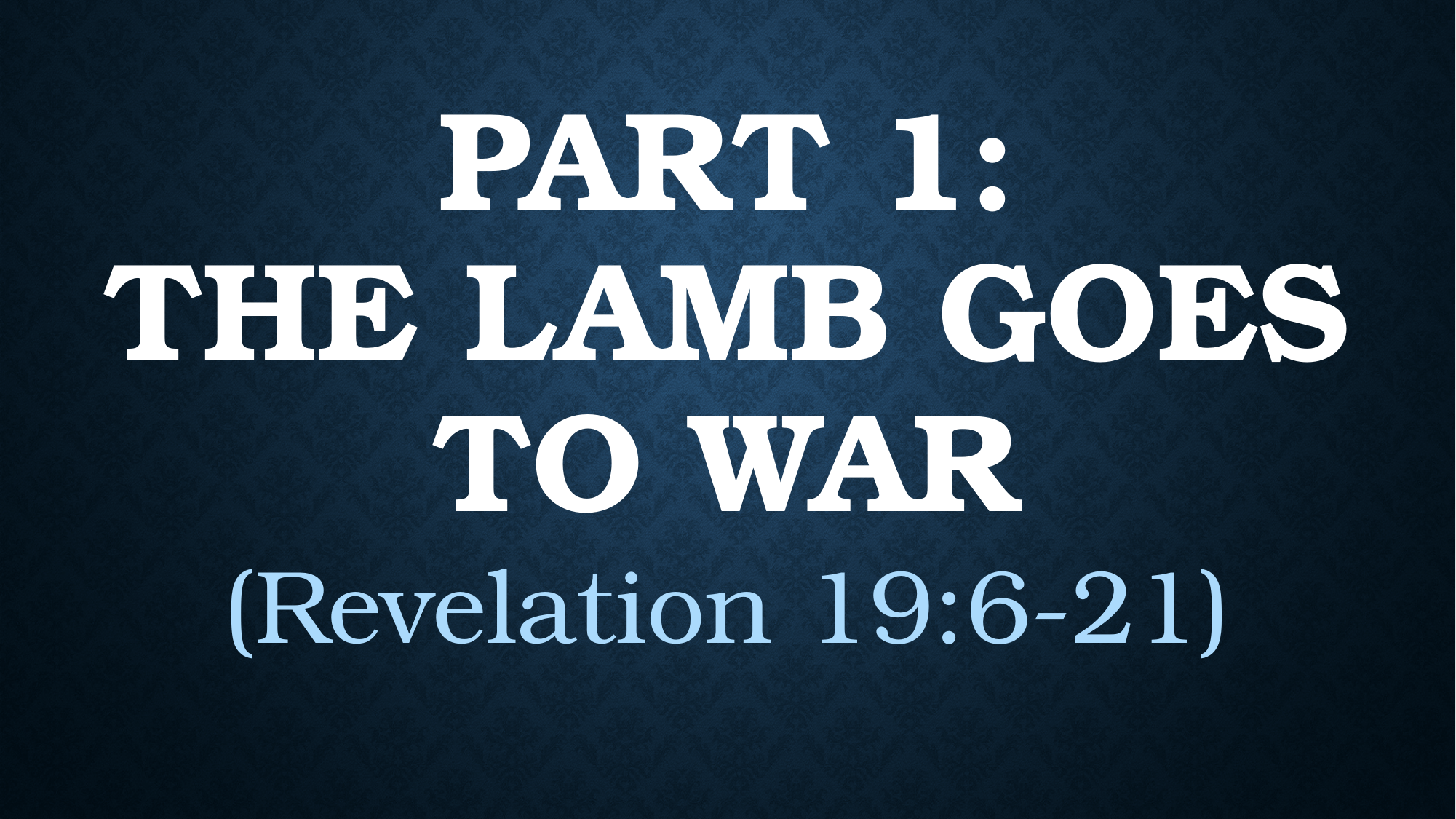

# Part 1: The Lamb Goes to WAR
(Revelation 19:6-21)